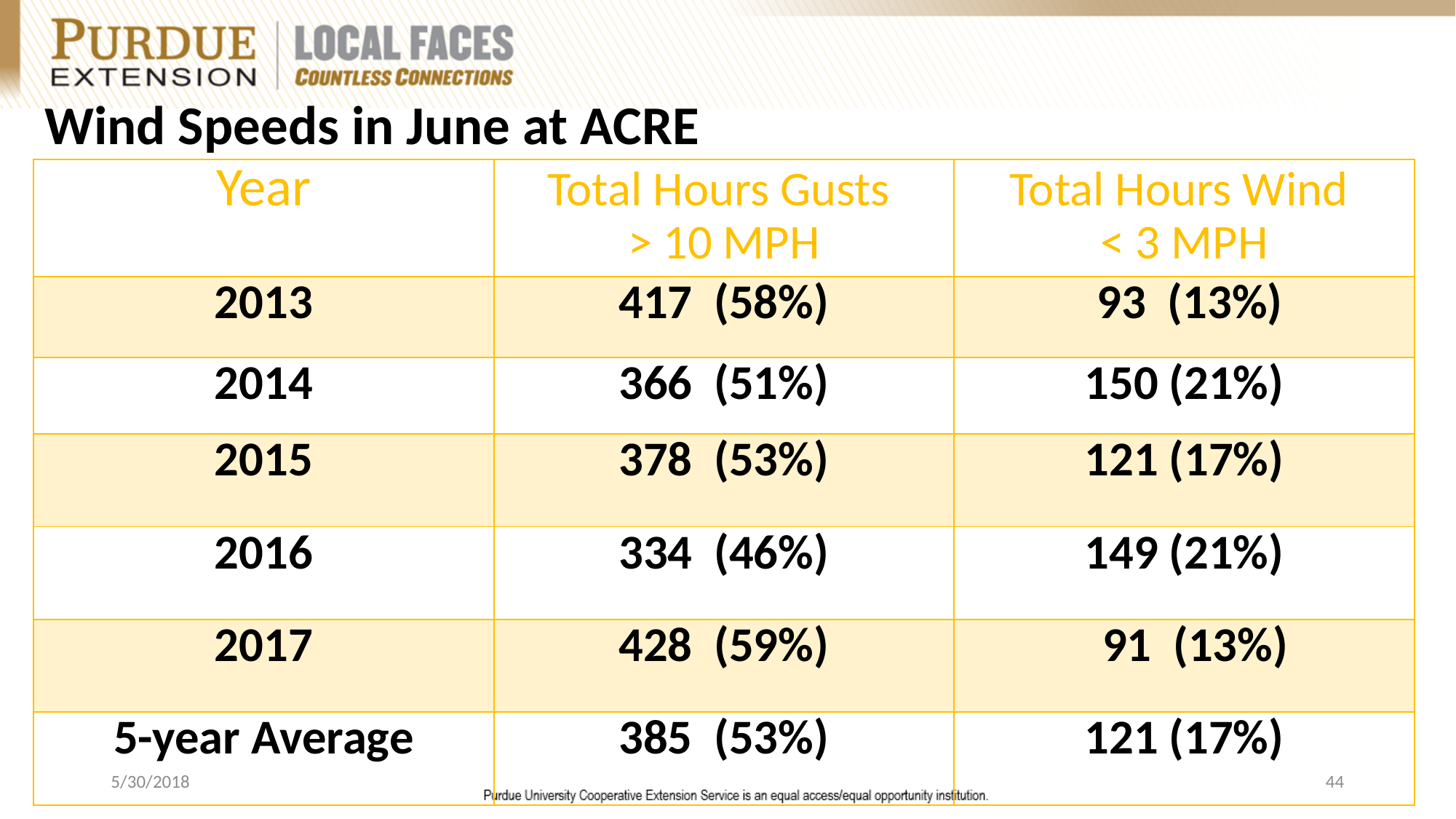

# Wind Speeds in June at ACRE
| Year | Total Hours Gusts > 10 MPH | Total Hours Wind < 3 MPH |
| --- | --- | --- |
| 2013 | 417 (58%) | 93 (13%) |
| 2014 | 366 (51%) | 150 (21%) |
| 2015 | 378 (53%) | 121 (17%) |
| 2016 | 334 (46%) | 149 (21%) |
| 2017 | 428 (59%) | 91 (13%) |
| 5-year Average | 385 (53%) | 121 (17%) |
5/30/2018
44